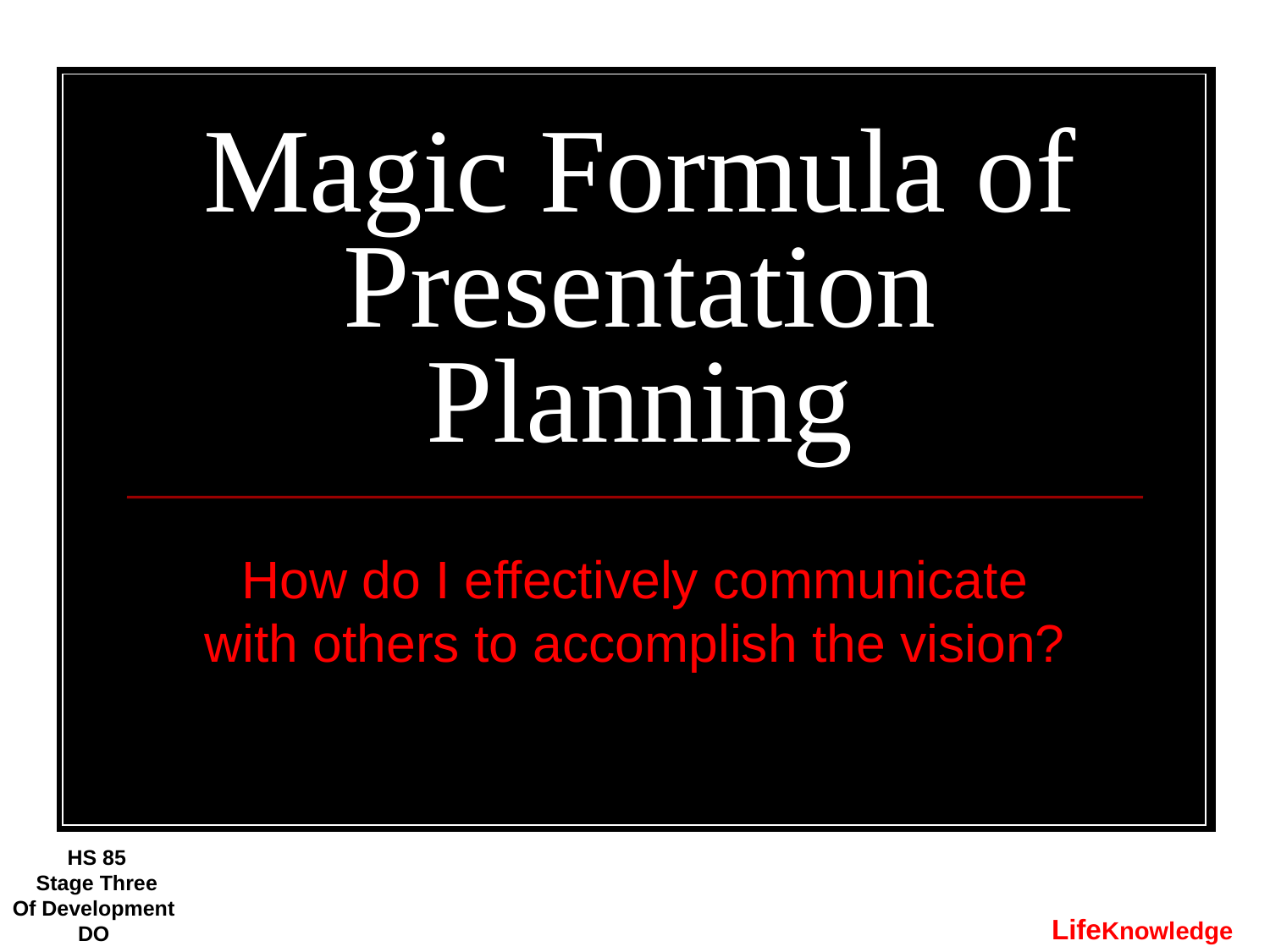

# Magic Formula of Presentation Planning
How do I effectively communicate with others to accomplish the vision?
HS 85
Stage Three
Of Development
DO
LifeKnowledge